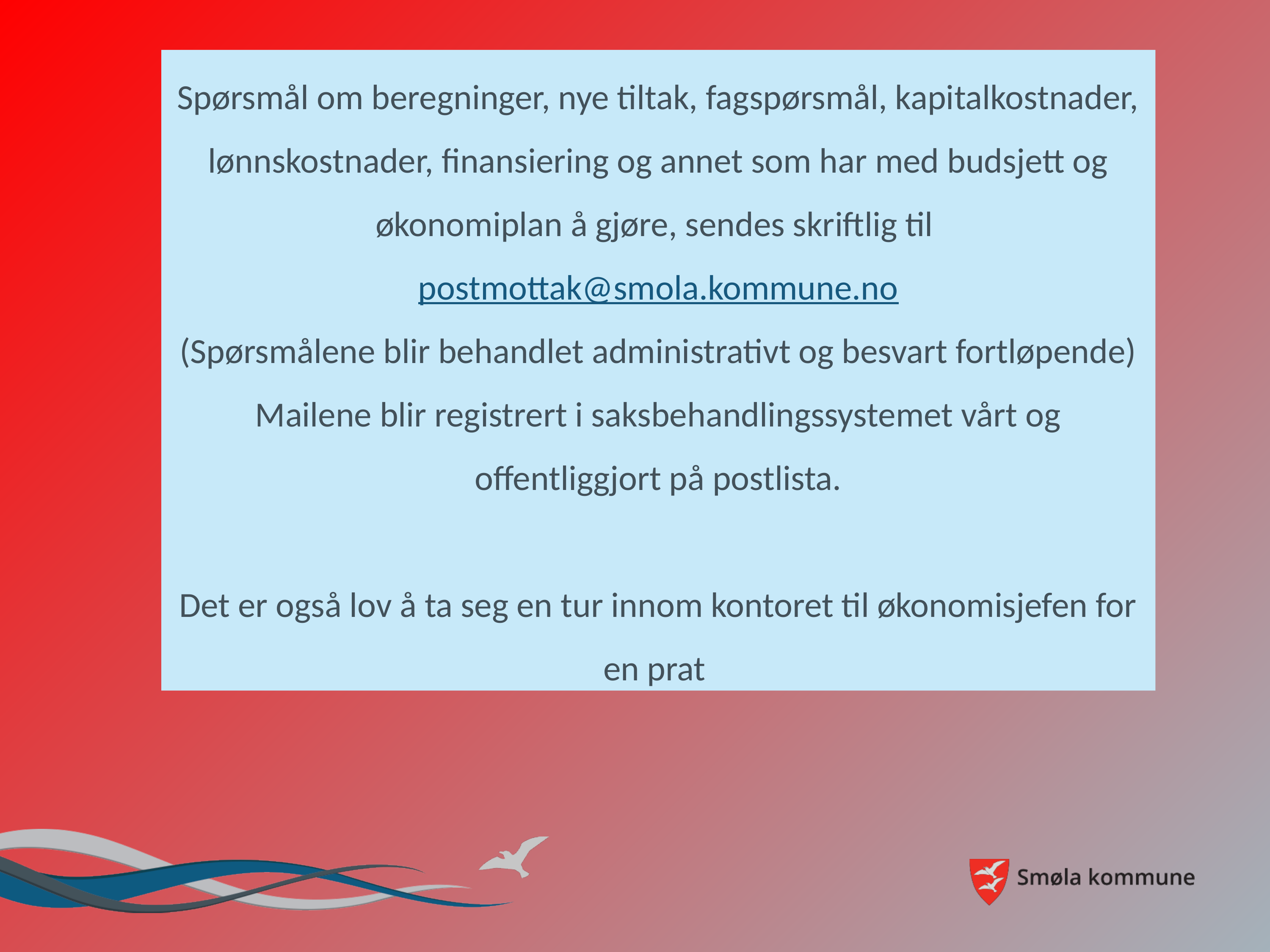

Spørsmål om beregninger, nye tiltak, fagspørsmål, kapitalkostnader, lønnskostnader, finansiering og annet som har med budsjett og økonomiplan å gjøre, sendes skriftlig til
postmottak@smola.kommune.no
(Spørsmålene blir behandlet administrativt og besvart fortløpende)
Mailene blir registrert i saksbehandlingssystemet vårt og offentliggjort på postlista.

Det er også lov å ta seg en tur innom kontoret til økonomisjefen for en prat